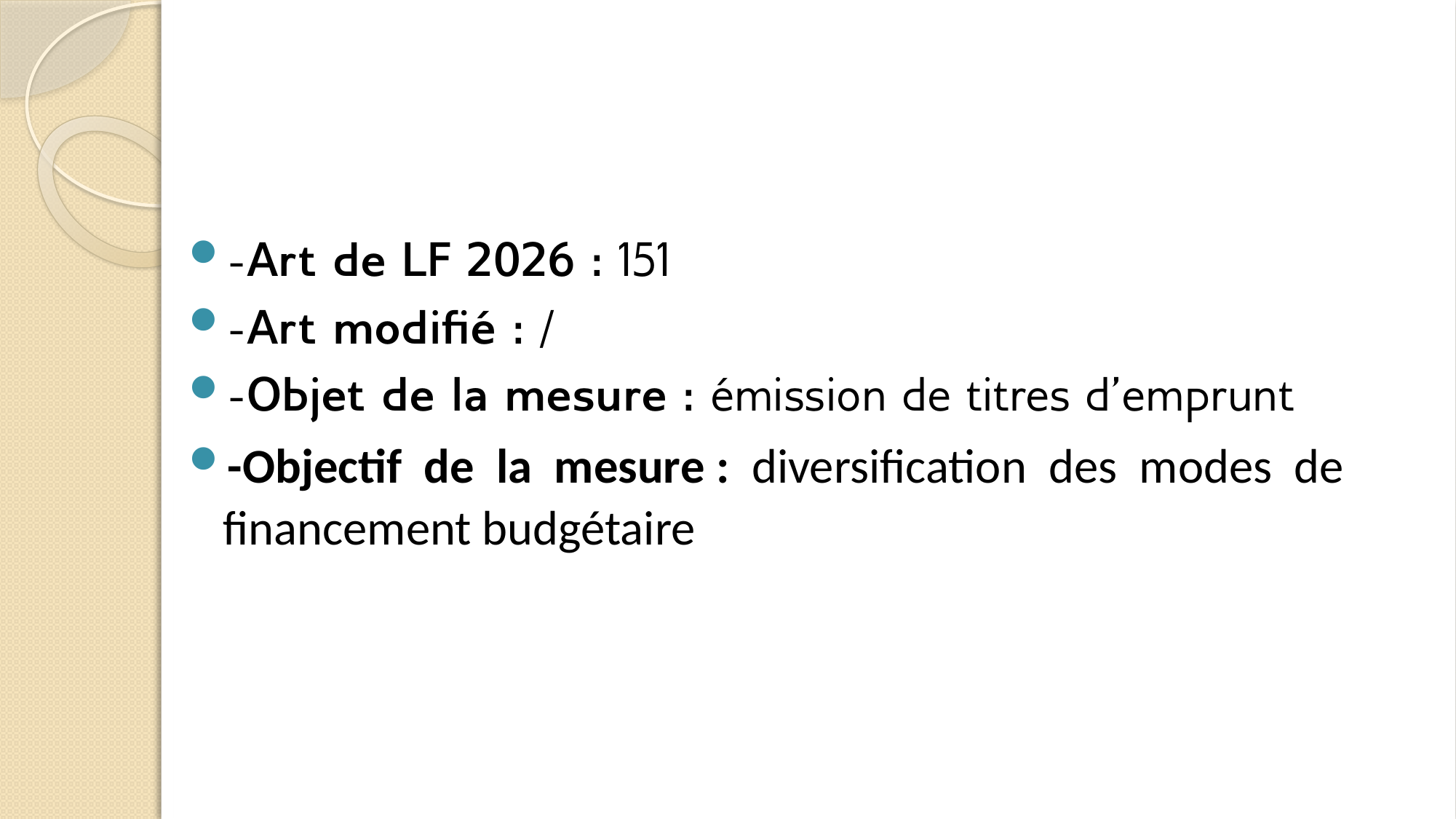

-Art de LF 2026 : 151
-Art modifié : /
-Objet de la mesure : émission de titres d’emprunt
-Objectif de la mesure : diversification des modes de financement budgétaire